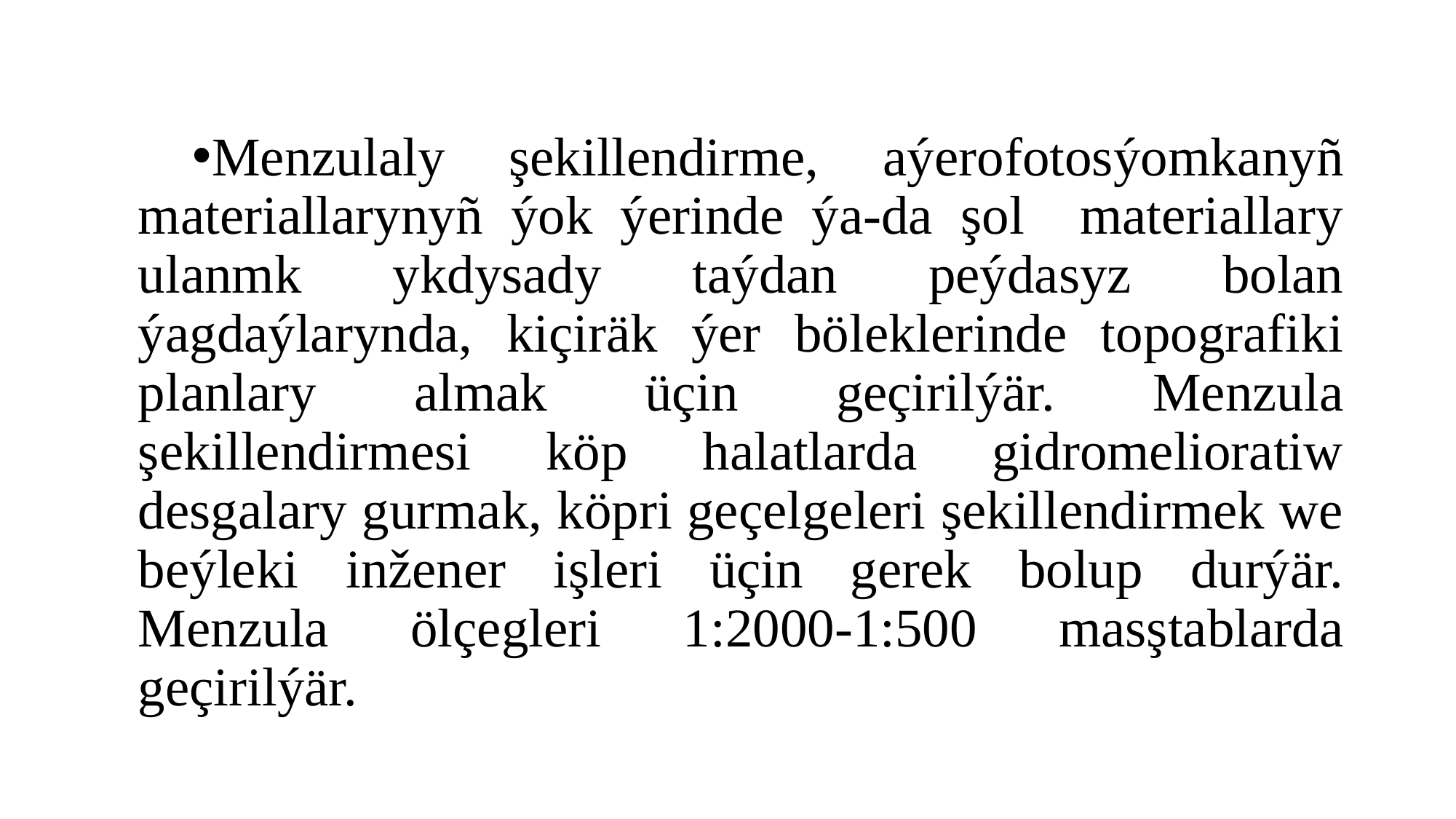

#
Menzulaly şekillendirme, aýerofotosýomkanyñ materiallarynyñ ýok ýerinde ýa-da şol  materiallary ulanmk ykdysady taýdan peýdasyz bolan ýagdaýlarynda, kiçiräk ýer böleklerinde topografiki planlary almak üçin geçirilýär. Menzula şekillendirmesi köp halatlarda gidromelioratiw desgalary gurmak, köpri geçelgeleri şekillendirmek we beýleki inžener işleri üçin gerek bolup durýär. Menzula ölçegleri 1:2000-1:500 masştablarda geçirilýär.